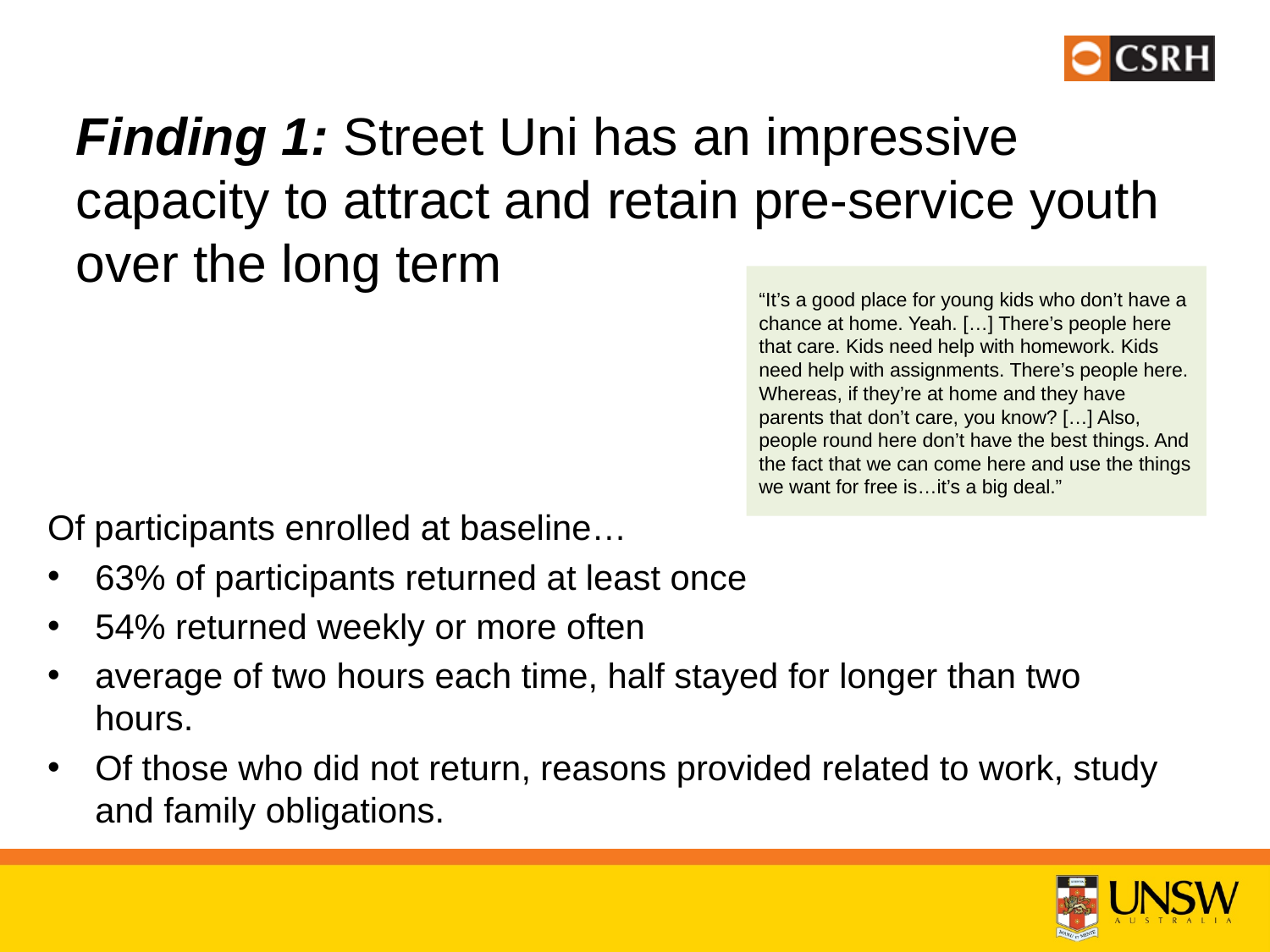

# Finding 1: Street Uni has an impressive capacity to attract and retain pre-service youth over the long term

“It’s a good place for young kids who don’t have a chance at home. Yeah. […] There’s people here that care. Kids need help with homework. Kids need help with assignments. There’s people here. Whereas, if they’re at home and they have parents that don’t care, you know? […] Also, people round here don’t have the best things. And the fact that we can come here and use the things we want for free is…it’s a big deal.”
Of participants enrolled at baseline…
63% of participants returned at least once
54% returned weekly or more often
average of two hours each time, half stayed for longer than two hours.
Of those who did not return, reasons provided related to work, study and family obligations.